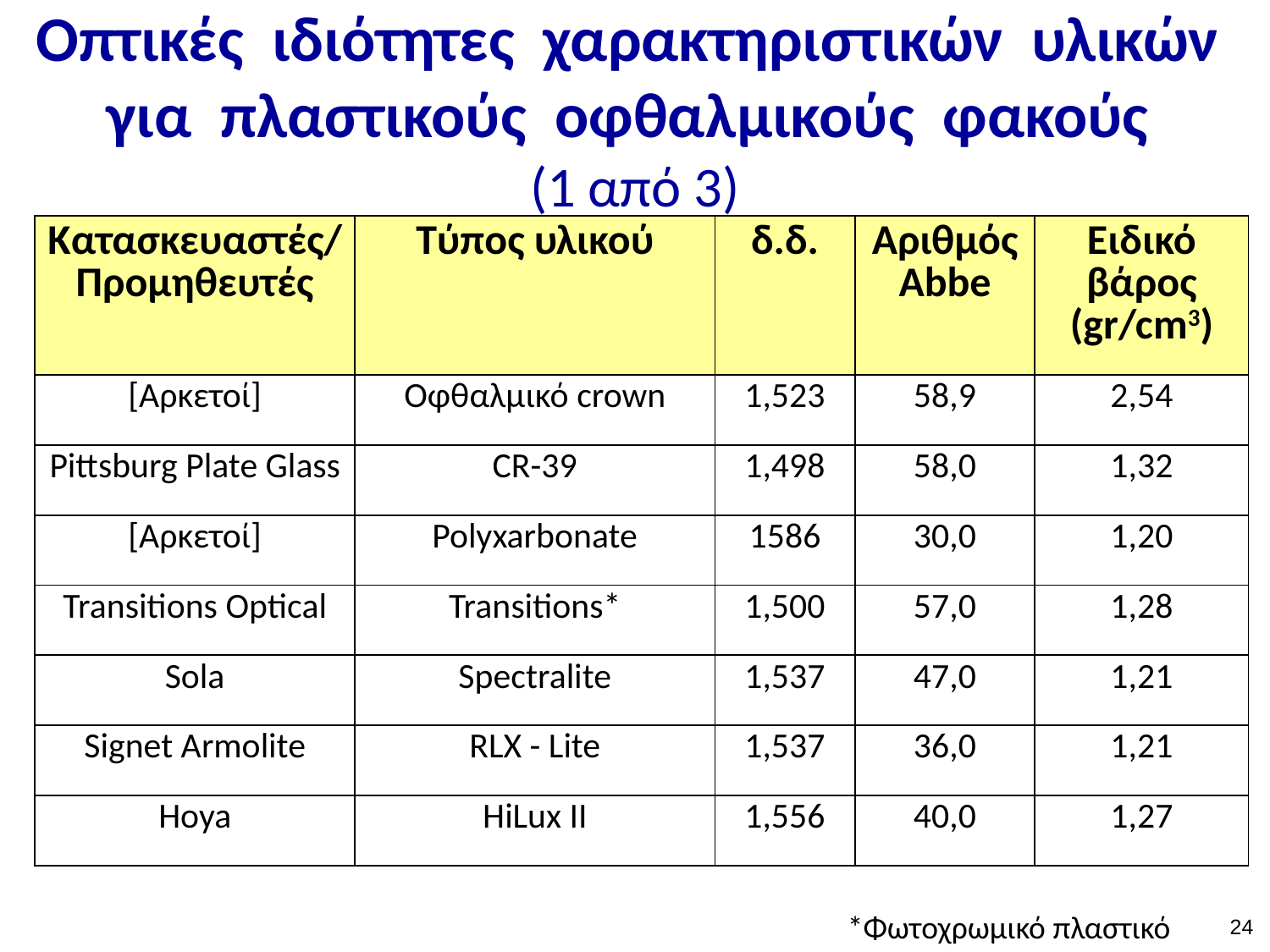

# Οπτικές  ιδιότητες  χαρακτηριστικών  υλικών  για  πλαστικούς  οφθαλμικούς  φακούς (1 από 3)
| Κατασκευαστές/ Προμηθευτές | Τύπος υλικού | δ.δ. | Αριθμός Abbe | Ειδικό βάρος (gr/cm3) |
| --- | --- | --- | --- | --- |
| [Αρκετοί] | Οφθαλμικό crown | 1,523 | 58,9 | 2,54 |
| Pittsburg Plate Glass | CR-39 | 1,498 | 58,0 | 1,32 |
| [Αρκετοί] | Polyxarbonate | 1586 | 30,0 | 1,20 |
| Transitions Optical | Transitions\* | 1,500 | 57,0 | 1,28 |
| Sola | Spectralite | 1,537 | 47,0 | 1,21 |
| Signet Armolite | RLX - Lite | 1,537 | 36,0 | 1,21 |
| Hoya | HiLux II | 1,556 | 40,0 | 1,27 |
*Φωτοχρωμικό πλαστικό
24